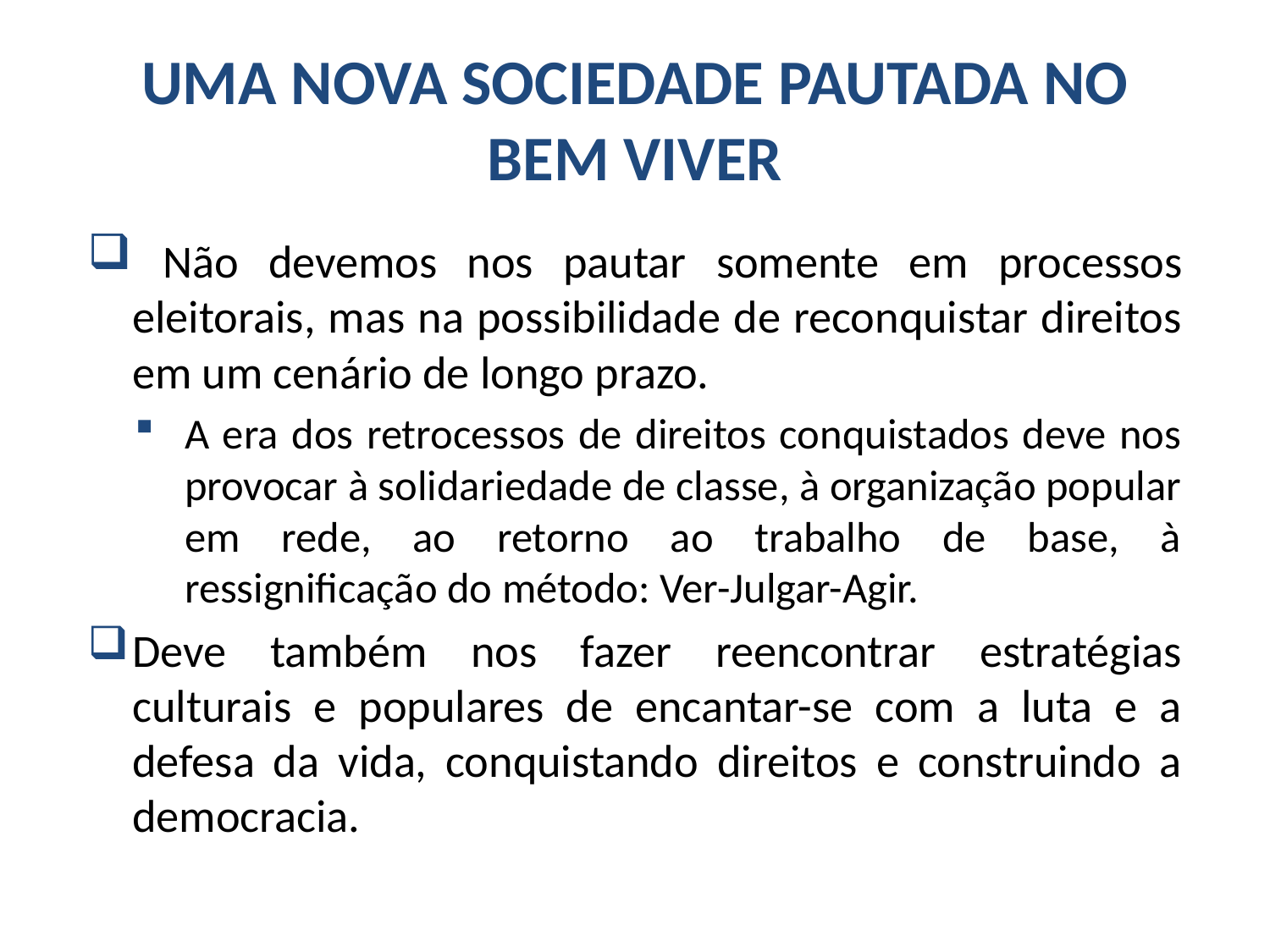

# UMA NOVA SOCIEDADE PAUTADA NO BEM VIVER
 Não devemos nos pautar somente em processos eleitorais, mas na possibilidade de reconquistar direitos em um cenário de longo prazo.
A era dos retrocessos de direitos conquistados deve nos provocar à solidariedade de classe, à organização popular em rede, ao retorno ao trabalho de base, à ressignificação do método: Ver-Julgar-Agir.
Deve também nos fazer reencontrar estratégias culturais e populares de encantar-se com a luta e a defesa da vida, conquistando direitos e construindo a democracia.